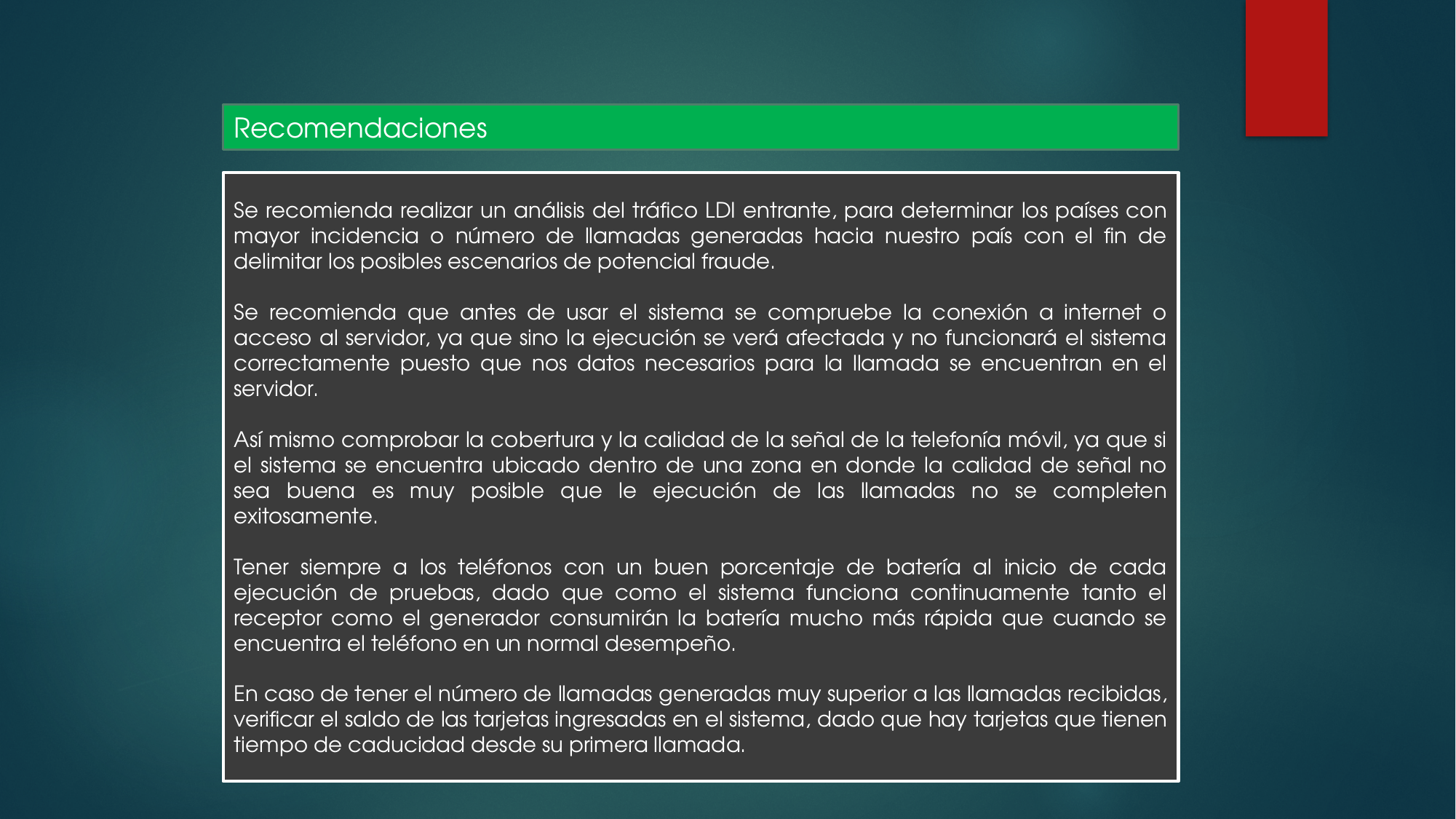

Recomendaciones

Se recomienda realizar un análisis del tráfico LDI entrante, para determinar los países con mayor incidencia o número de llamadas generadas hacia nuestro país con el fin de delimitar los posibles escenarios de potencial fraude.

Se recomienda que antes de usar el sistema se compruebe la conexión a internet o acceso al servidor, ya que sino la ejecución se verá afectada y no funcionará el sistema correctamente puesto que nos datos necesarios para la llamada se encuentran en el servidor.

Así mismo comprobar la cobertura y la calidad de la señal de la telefonía móvil, ya que si el sistema se encuentra ubicado dentro de una zona en donde la calidad de señal no sea buena es muy posible que le ejecución de las llamadas no se completen exitosamente.

Tener siempre a los teléfonos con un buen porcentaje de batería al inicio de cada ejecución de pruebas, dado que como el sistema funciona continuamente tanto el receptor como el generador consumirán la batería mucho más rápida que cuando se encuentra el teléfono en un normal desempeño.

En caso de tener el número de llamadas generadas muy superior a las llamadas recibidas, verificar el saldo de las tarjetas ingresadas en el sistema, dado que hay tarjetas que tienen tiempo de caducidad desde su primera llamada.